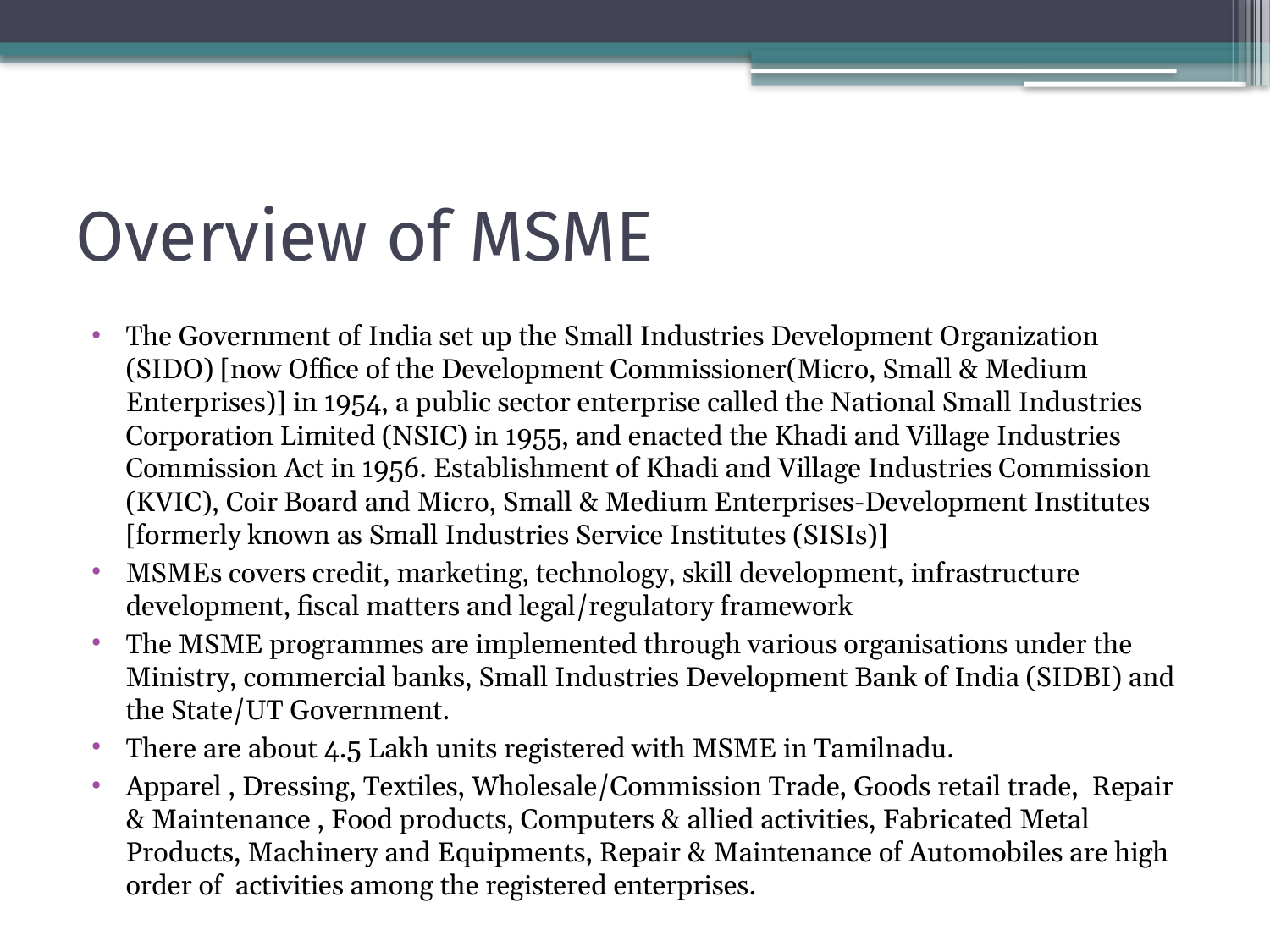

# Overview of MSME
The Government of India set up the Small Industries Development Organization (SIDO) [now Office of the Development Commissioner(Micro, Small & Medium Enterprises)] in 1954, a public sector enterprise called the National Small Industries Corporation Limited (NSIC) in 1955, and enacted the Khadi and Village Industries Commission Act in 1956. Establishment of Khadi and Village Industries Commission (KVIC), Coir Board and Micro, Small & Medium Enterprises-Development Institutes [formerly known as Small Industries Service Institutes (SISIs)]
MSMEs covers credit, marketing, technology, skill development, infrastructure development, fiscal matters and legal/regulatory framework
The MSME programmes are implemented through various organisations under the Ministry, commercial banks, Small Industries Development Bank of India (SIDBI) and the State/UT Government.
There are about 4.5 Lakh units registered with MSME in Tamilnadu.
Apparel , Dressing, Textiles, Wholesale/Commission Trade, Goods retail trade,  Repair & Maintenance , Food products, Computers & allied activities, Fabricated Metal Products, Machinery and Equipments, Repair & Maintenance of Automobiles are high order of  activities among the registered enterprises.